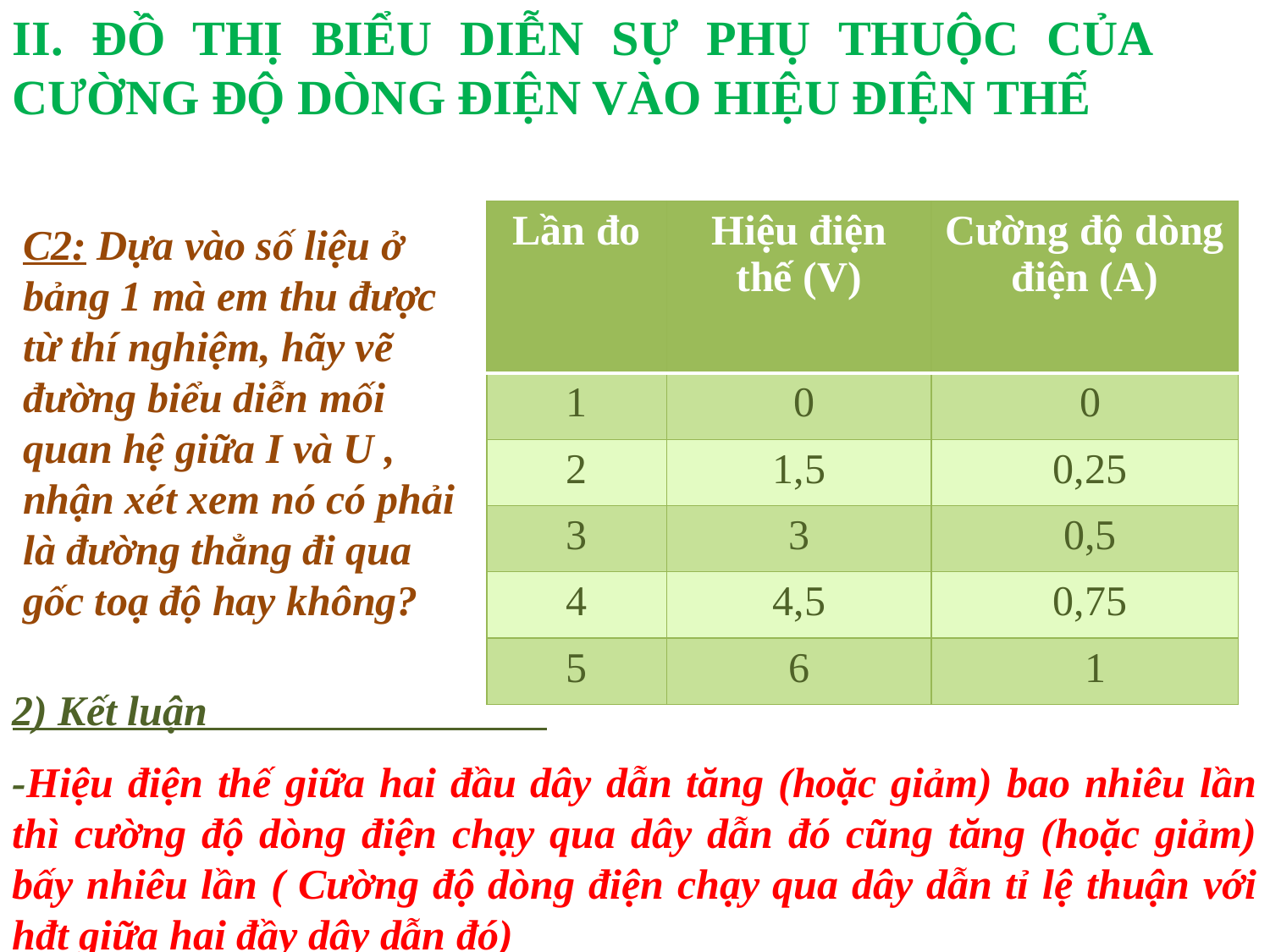

II. ĐỒ THỊ BIỂU DIỄN SỰ PHỤ THUỘC CỦA CƯỜNG ĐỘ DÒNG ĐIỆN VÀO HIỆU ĐIỆN THẾ
| Lần đo | Hiệu điện thế (V) | Cường độ dòng điện (A) |
| --- | --- | --- |
| 1 | 0 | 0 |
| 2 | 1,5 | 0,25 |
| 3 | 3 | 0,5 |
| 4 | 4,5 | 0,75 |
| 5 | 6 | 1 |
C2: Dựa vào số liệu ở bảng 1 mà em thu được từ thí nghiệm, hãy vẽ đường biểu diễn mối quan hệ giữa I và U , nhận xét xem nó có phải là đường thẳng đi qua gốc toạ độ hay không?
2) Kết luận
-Hiệu điện thế giữa hai đầu dây dẫn tăng (hoặc giảm) bao nhiêu lần thì cường độ dòng điện chạy qua dây dẫn đó cũng tăng (hoặc giảm) bấy nhiêu lần ( Cường độ dòng điện chạy qua dây dẫn tỉ lệ thuận với hđt giữa hai đầy dây dẫn đó)